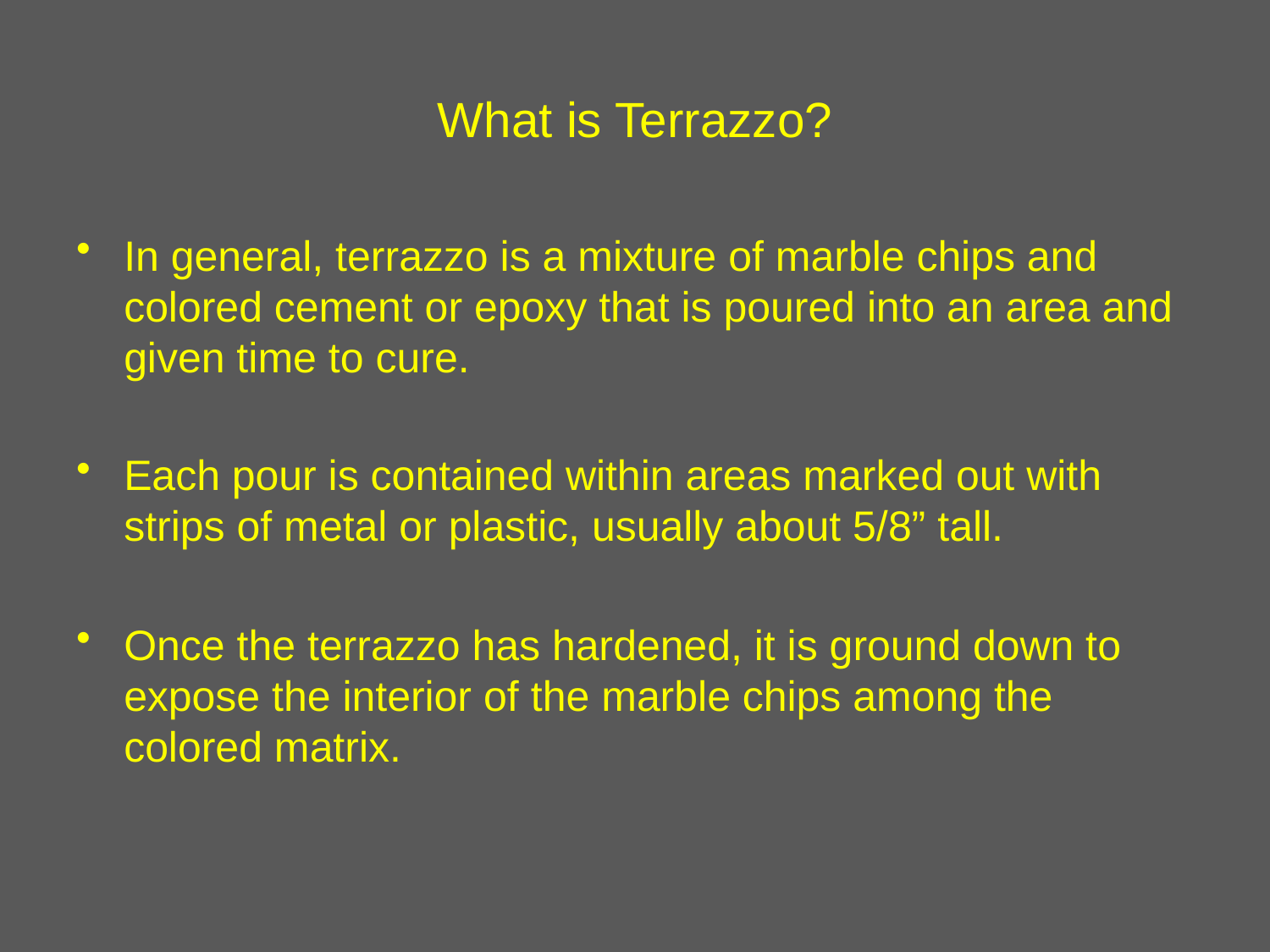

# What is Terrazzo?
In general, terrazzo is a mixture of marble chips and colored cement or epoxy that is poured into an area and given time to cure.

Each pour is contained within areas marked out with strips of metal or plastic, usually about 5/8” tall.

Once the terrazzo has hardened, it is ground down to expose the interior of the marble chips among the colored matrix.